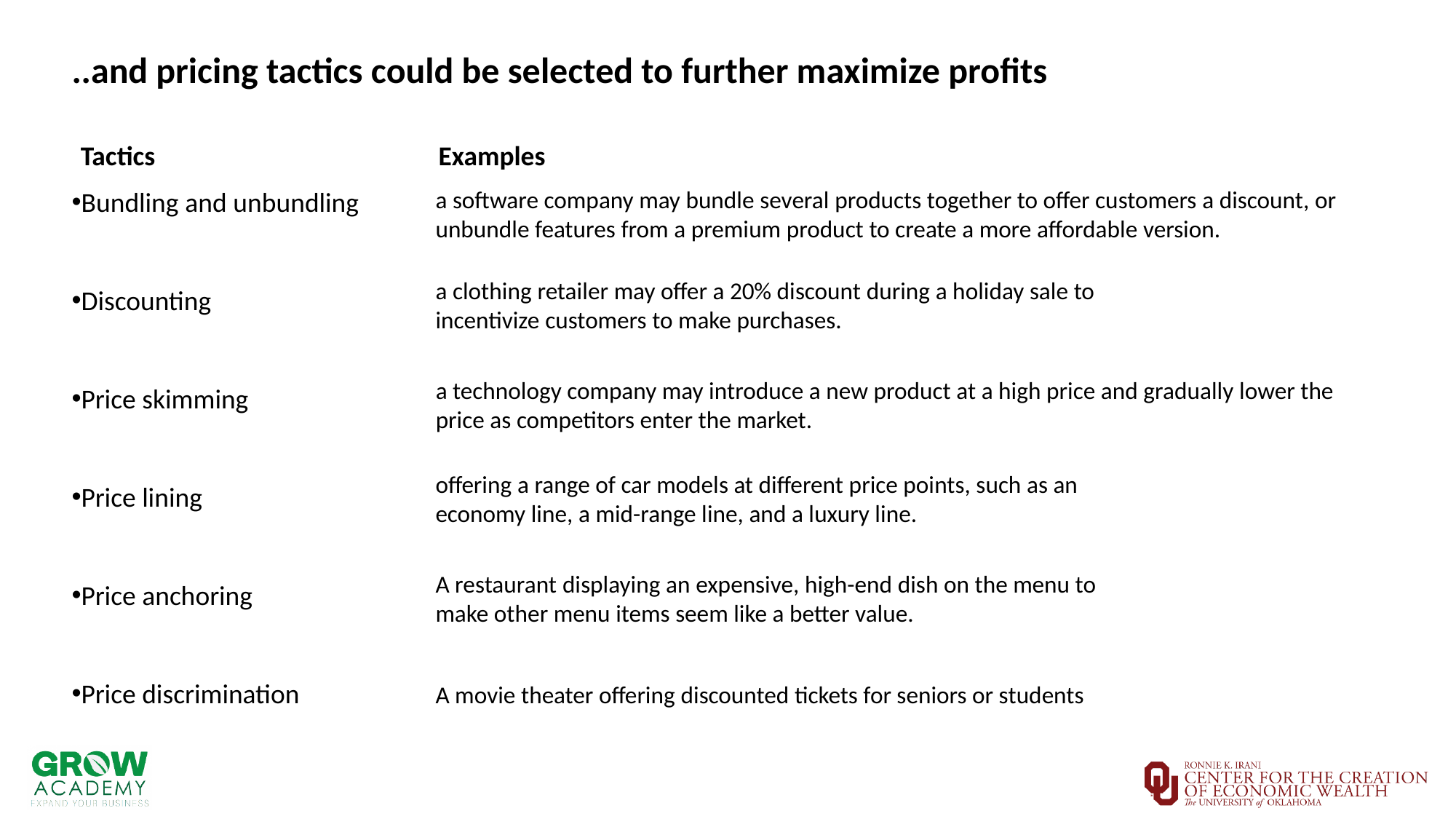

..and pricing tactics could be selected to further maximize profits
Tactics
Examples
Bundling and unbundling

Discounting

Price skimming

Price lining

Price anchoring

Price discrimination
a software company may bundle several products together to offer customers a discount, or unbundle features from a premium product to create a more affordable version.
a clothing retailer may offer a 20% discount during a holiday sale to incentivize customers to make purchases.
a technology company may introduce a new product at a high price and gradually lower the price as competitors enter the market.
offering a range of car models at different price points, such as an economy line, a mid-range line, and a luxury line.
A restaurant displaying an expensive, high-end dish on the menu to make other menu items seem like a better value.
A movie theater offering discounted tickets for seniors or students